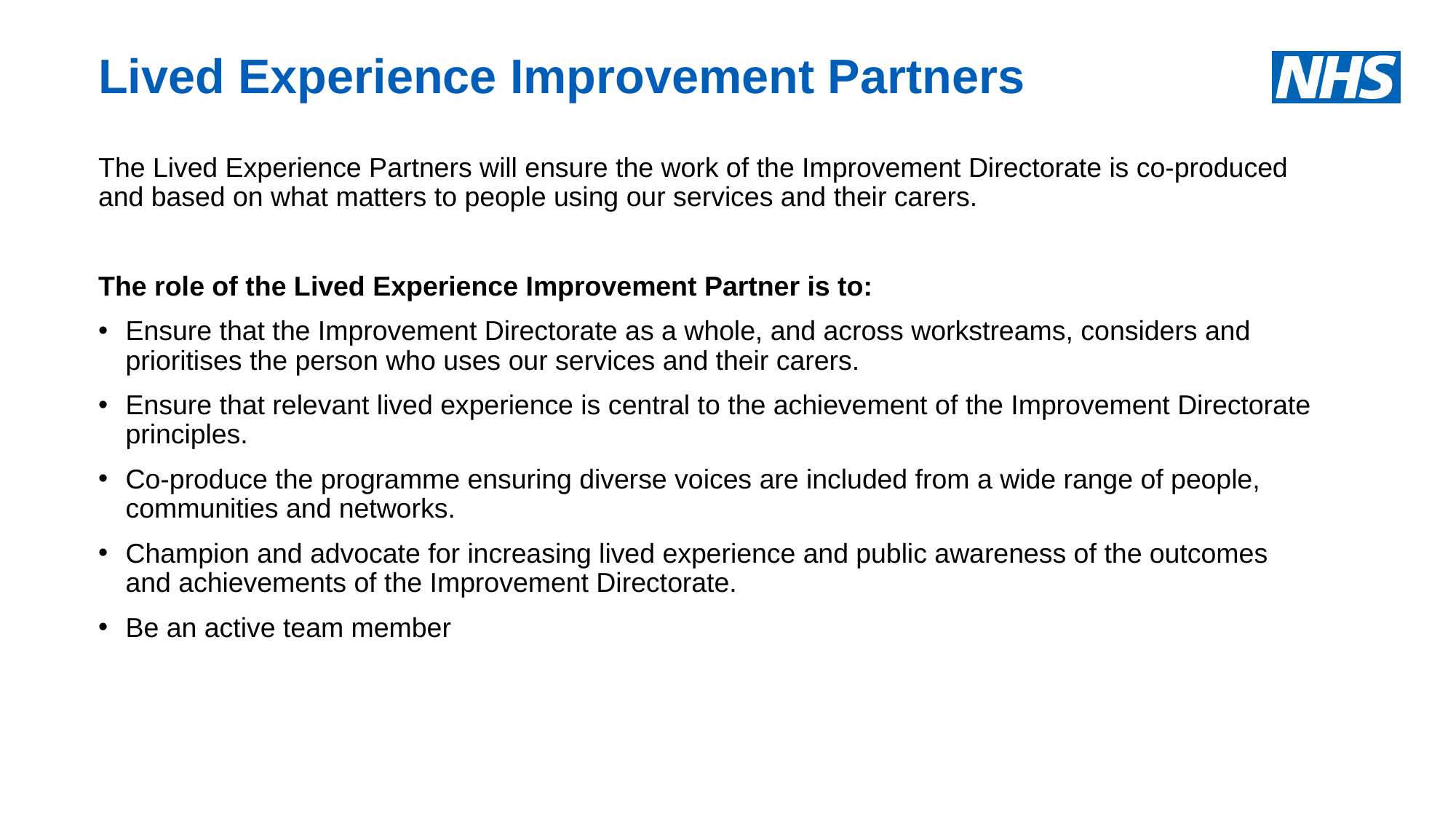

# Lived Experience Improvement Partners
The Lived Experience Partners will ensure the work of the Improvement Directorate is co-produced and based on what matters to people using our services and their carers. ​
​
The role of the Lived Experience Improvement Partner is to:​
Ensure that the Improvement Directorate as a whole, and across workstreams, considers and prioritises the person who uses our services and their carers.​
Ensure that relevant lived experience is central to the achievement of the Improvement Directorate principles.​
Co-produce the programme ensuring diverse voices are included from a wide range of people, communities and networks.​
Champion and advocate for increasing lived experience and public awareness of the outcomes and achievements of the Improvement Directorate. ​
Be an active team member